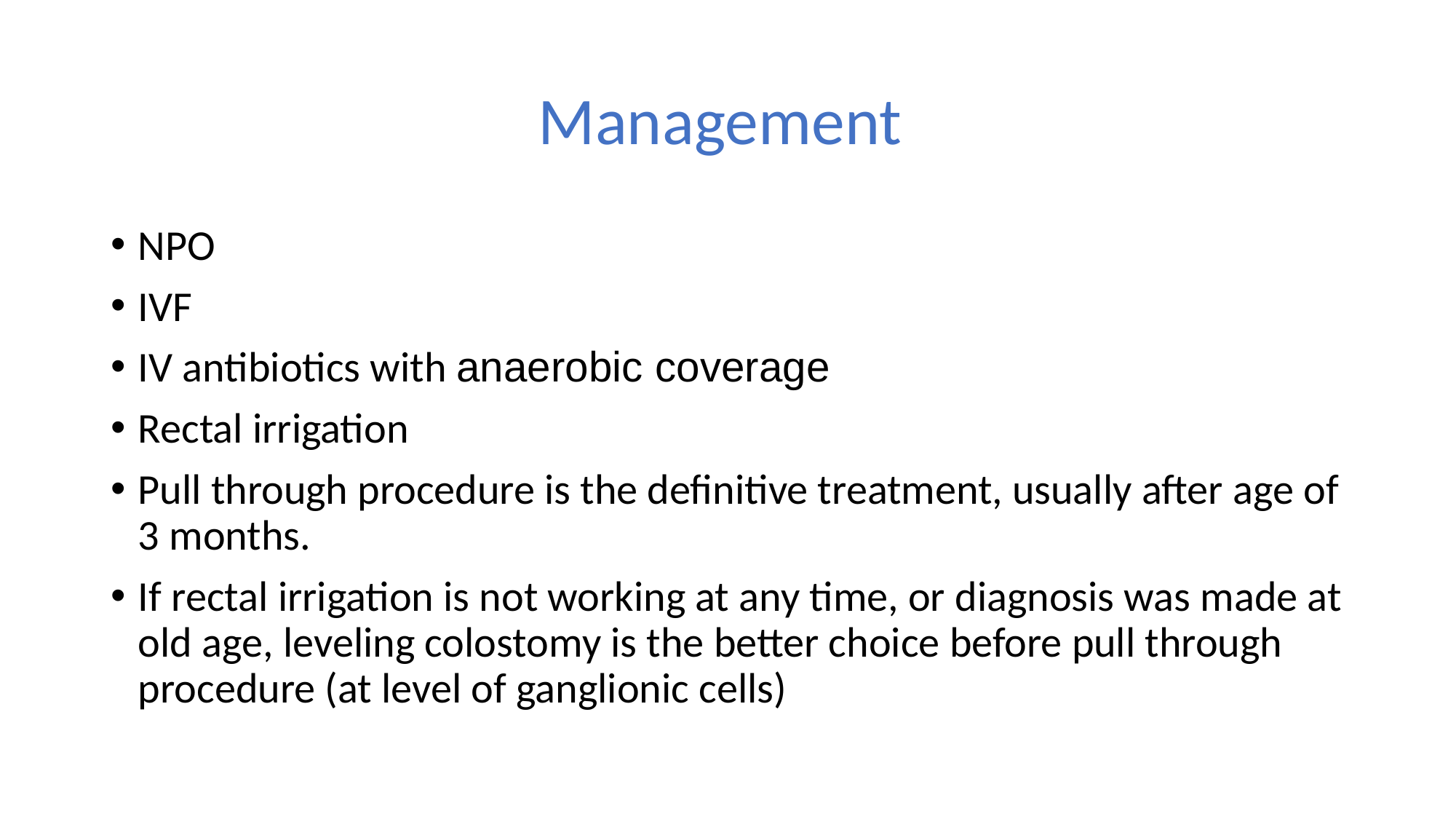

# Management
NPO
IVF
IV antibiotics with anaerobic coverage
Rectal irrigation
Pull through procedure is the definitive treatment, usually after age of 3 months.
If rectal irrigation is not working at any time, or diagnosis was made at old age, leveling colostomy is the better choice before pull through procedure (at level of ganglionic cells)